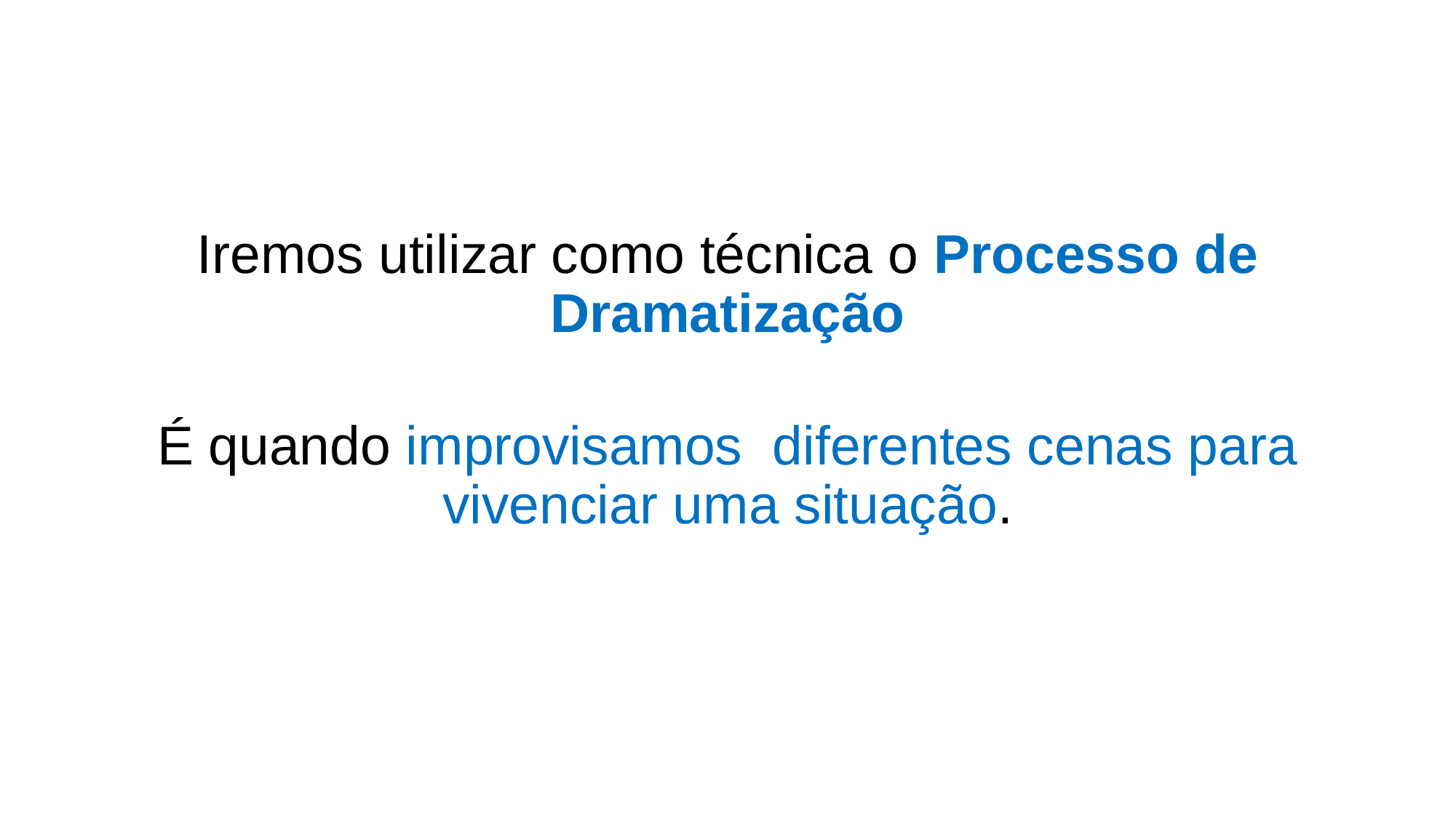

Iremos utilizar como técnica o Processo de Dramatização
É quando improvisamos  diferentes cenas para
vivenciar uma situação.